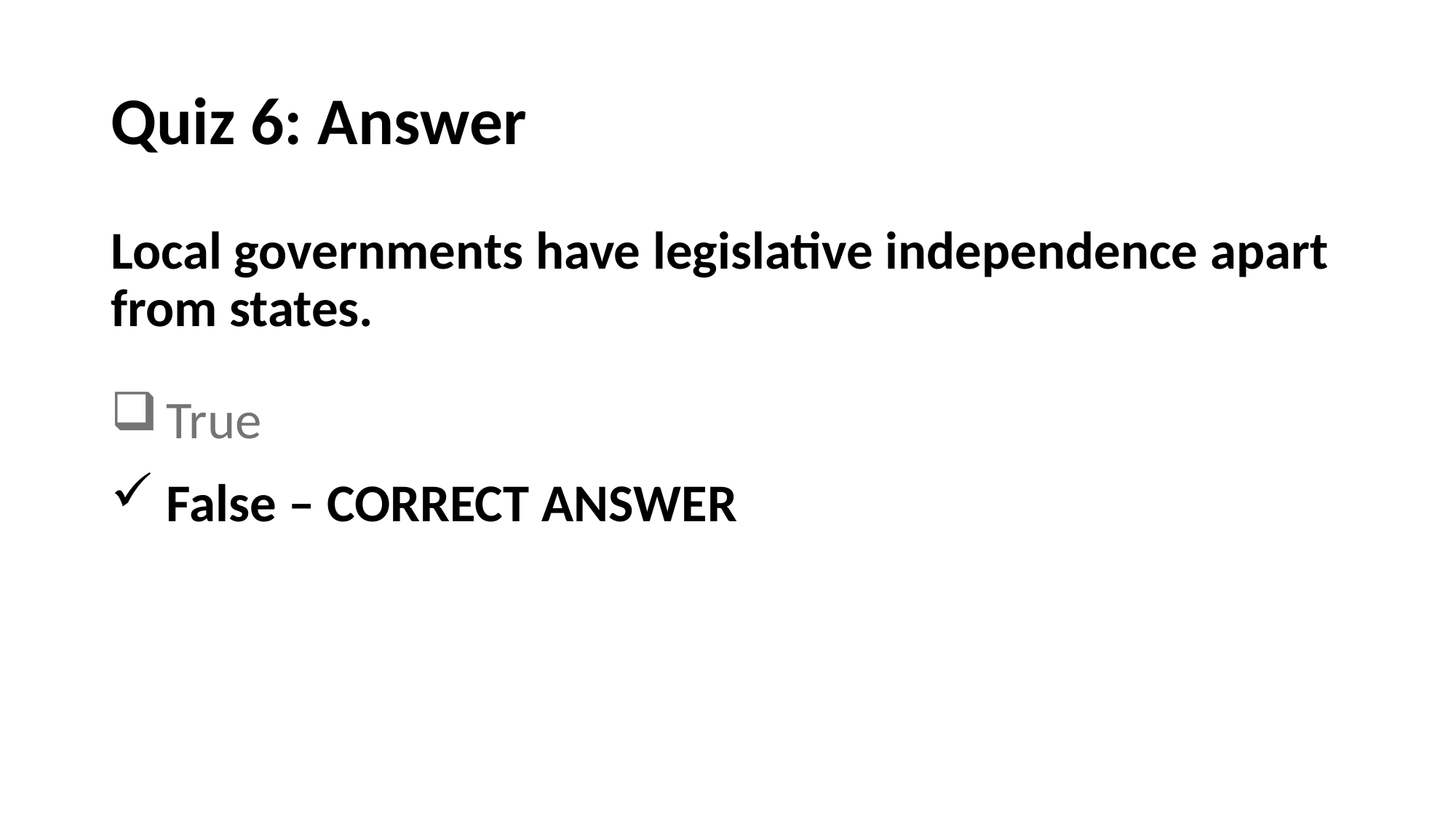

# Quiz 6: Answer
Local governments have legislative independence apart from states.
True
False – CORRECT ANSWER